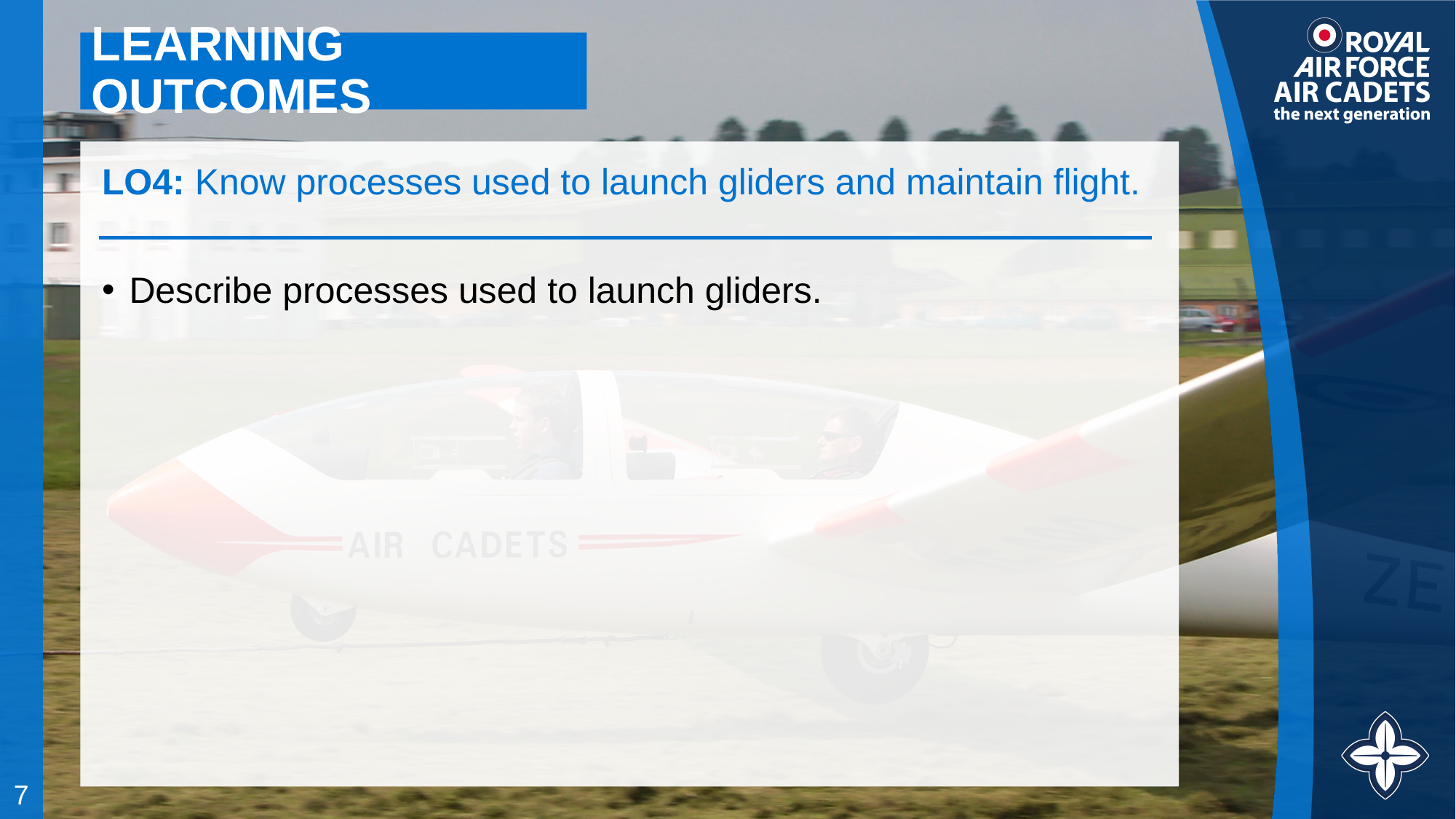

# LEARNING OUTCOMES
LO4: Know processes used to launch gliders and maintain flight.

Describe processes used to launch gliders.